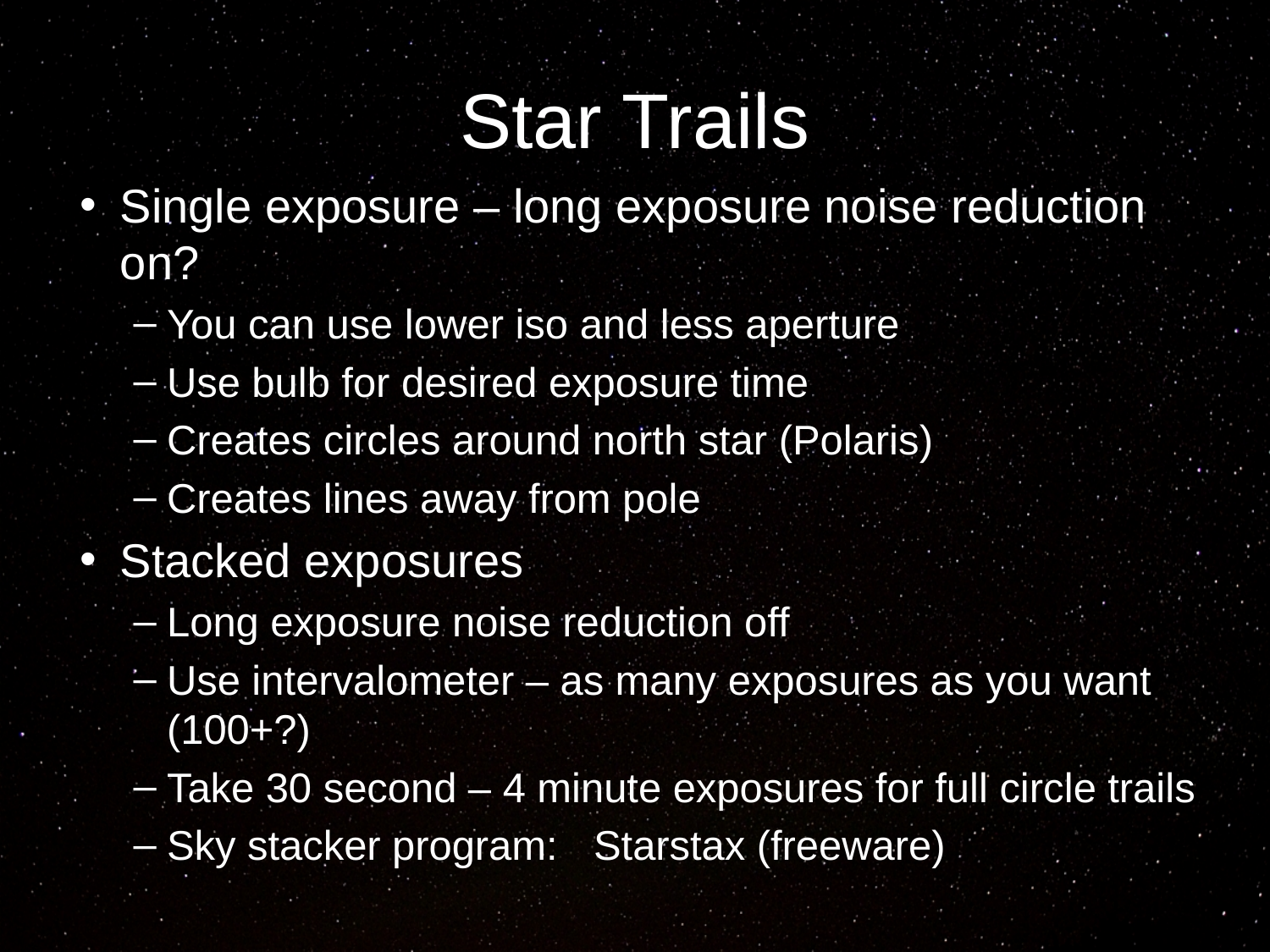

# Star Trails
Single exposure – long exposure noise reduction on?
You can use lower iso and less aperture
Use bulb for desired exposure time
Creates circles around north star (Polaris)
Creates lines away from pole
Stacked exposures
Long exposure noise reduction off
Use intervalometer – as many exposures as you want (100+?)
Take 30 second – 4 minute exposures for full circle trails
Sky stacker program:	Starstax (freeware)